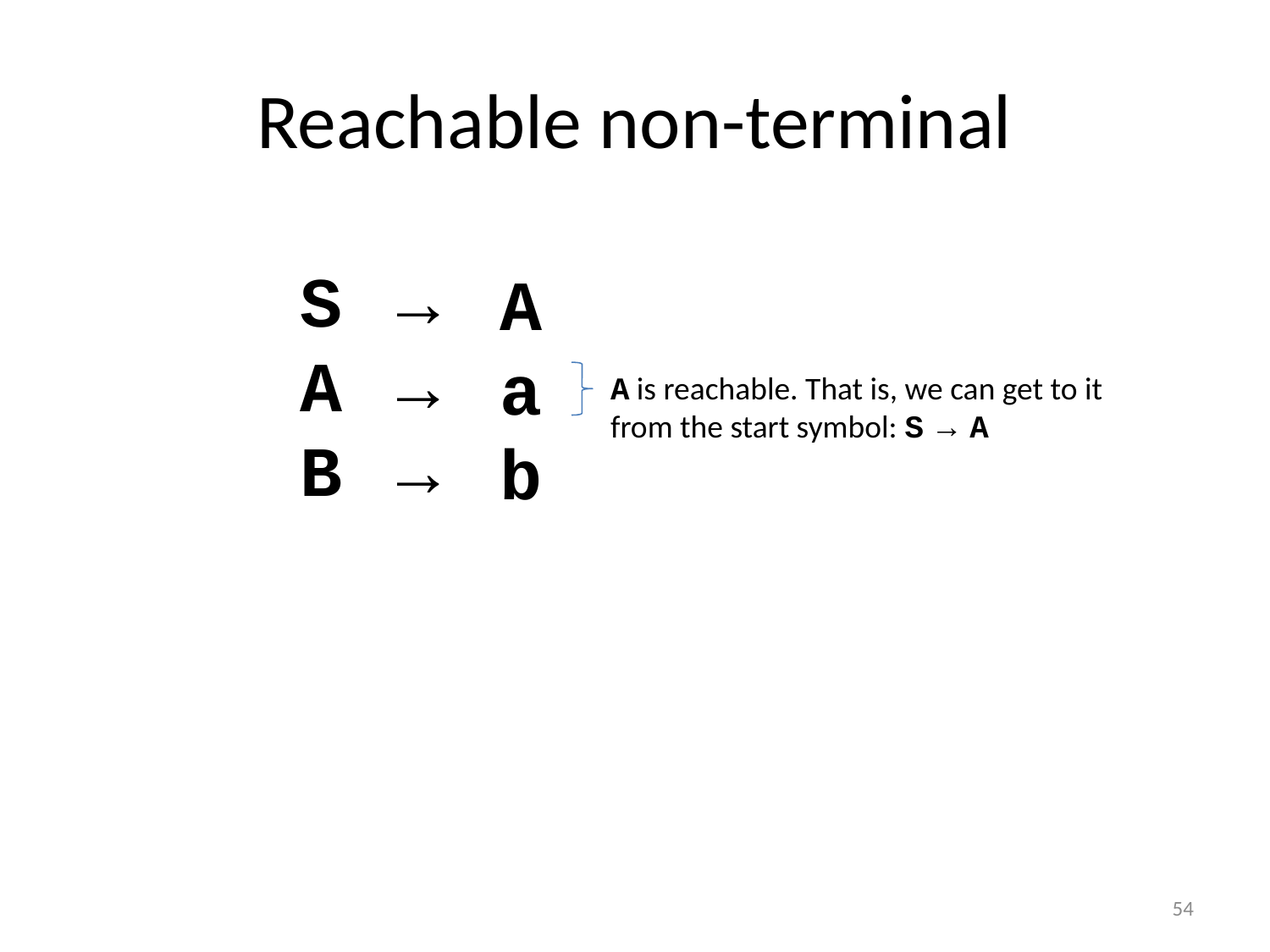

# Reachable non-terminal
S
A
B
→
→
→
A
a
b
A is reachable. That is, we can get to it from the start symbol: S → A

54